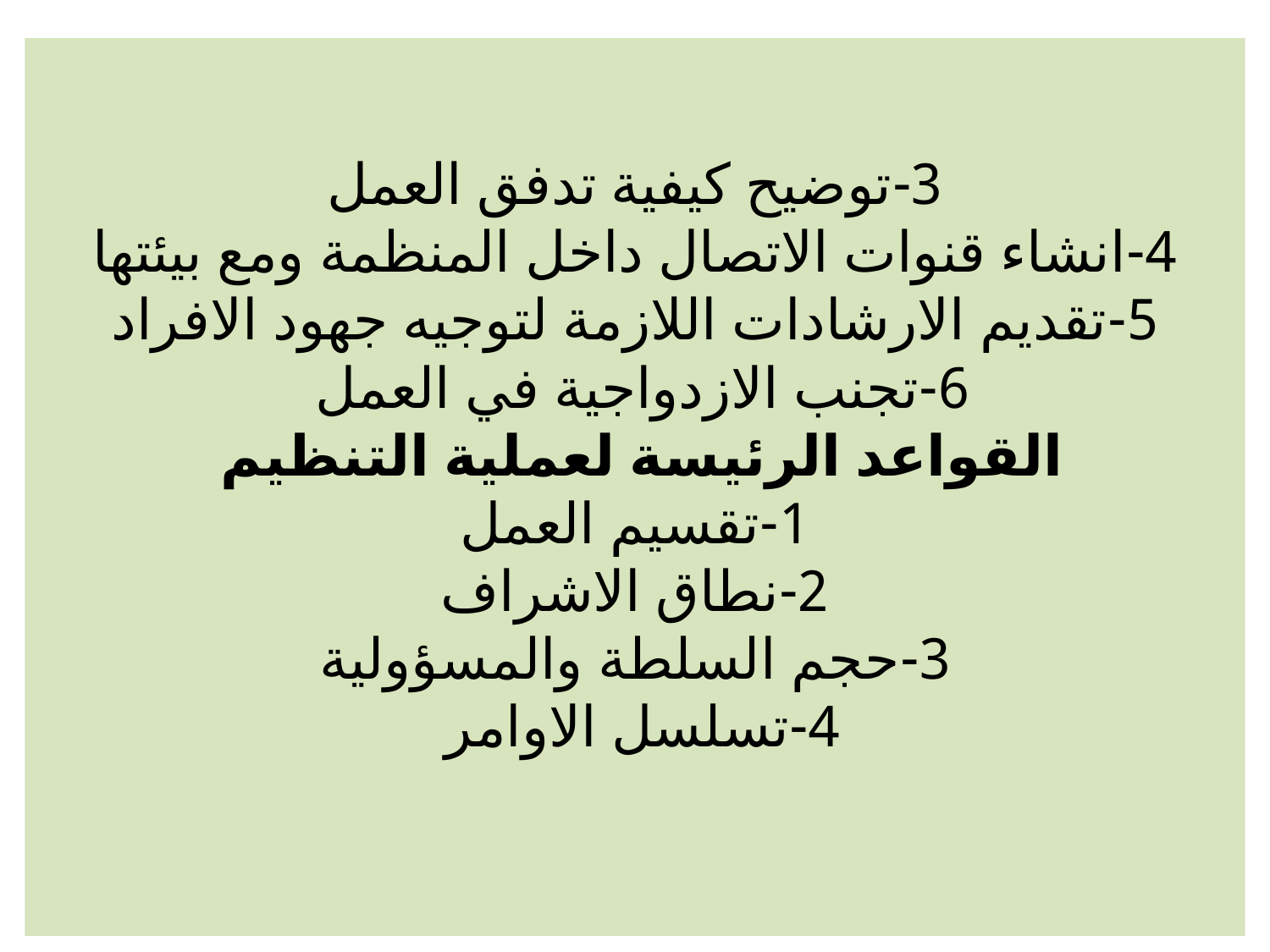

# 3-توضيح كيفية تدفق العمل 4-انشاء قنوات الاتصال داخل المنظمة ومع بيئتها 5-تقديم الارشادات اللازمة لتوجيه جهود الافراد 6-تجنب الازدواجية في العمل القواعد الرئيسة لعملية التنظيم 1-تقسيم العمل 2-نطاق الاشراف 3-حجم السلطة والمسؤولية 4-تسلسل الاوامر
87